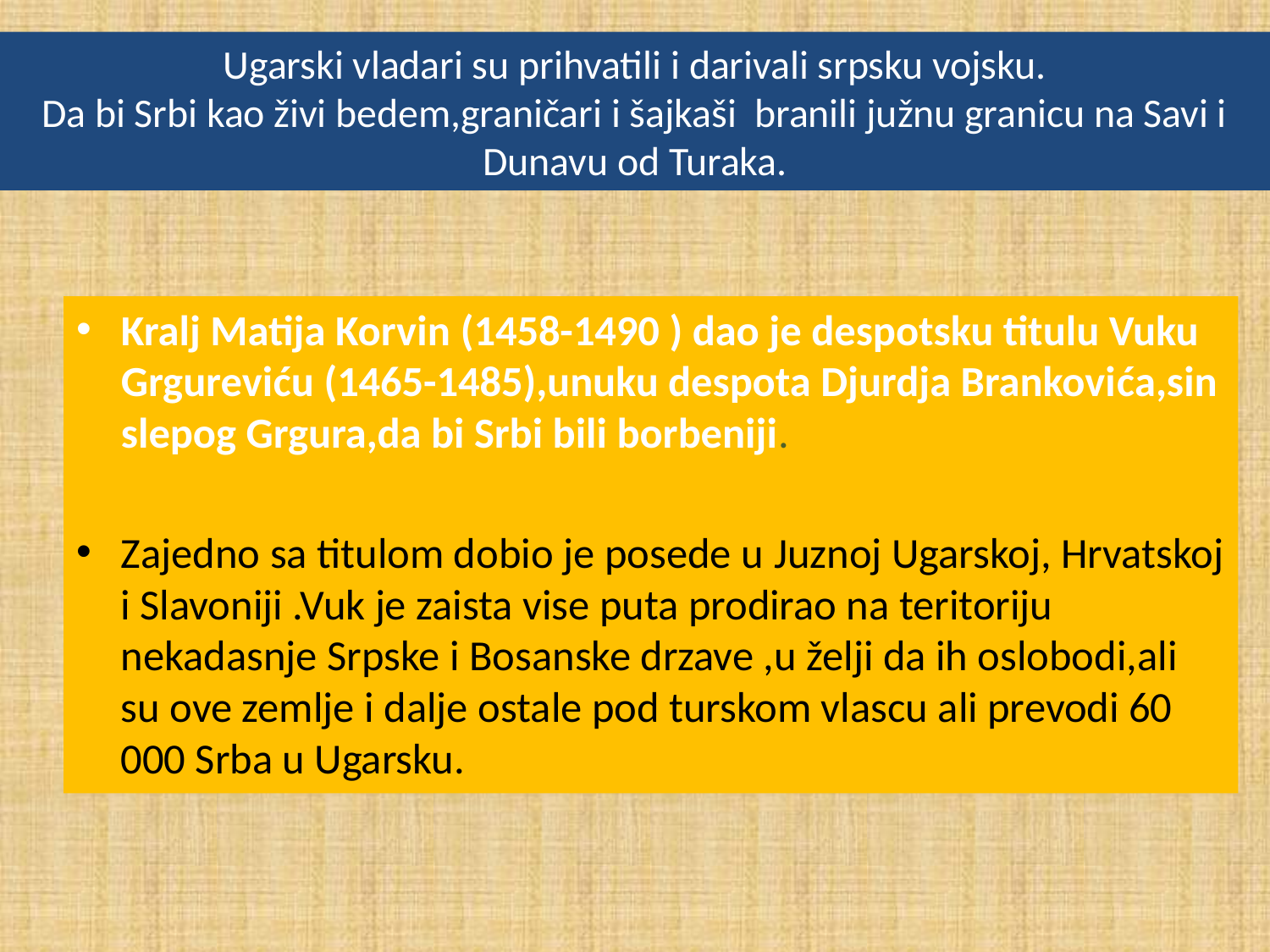

# Ugarski vladari su prihvatili i darivali srpsku vojsku. Da bi Srbi kao živi bedem,graničari i šajkaši  branili južnu granicu na Savi i Dunavu od Turaka.
Kralj Matija Korvin (1458-1490 ) dao je despotsku titulu Vuku Grgureviću (1465-1485),unuku despota Djurdja Brankovića,sin slepog Grgura,da bi Srbi bili borbeniji.

Zajedno sa titulom dobio je posede u Juznoj Ugarskoj, Hrvatskoj i Slavoniji .Vuk je zaista vise puta prodirao na teritoriju nekadasnje Srpske i Bosanske drzave ,u želji da ih oslobodi,ali su ove zemlje i dalje ostale pod turskom vlascu ali prevodi 60 000 Srba u Ugarsku.